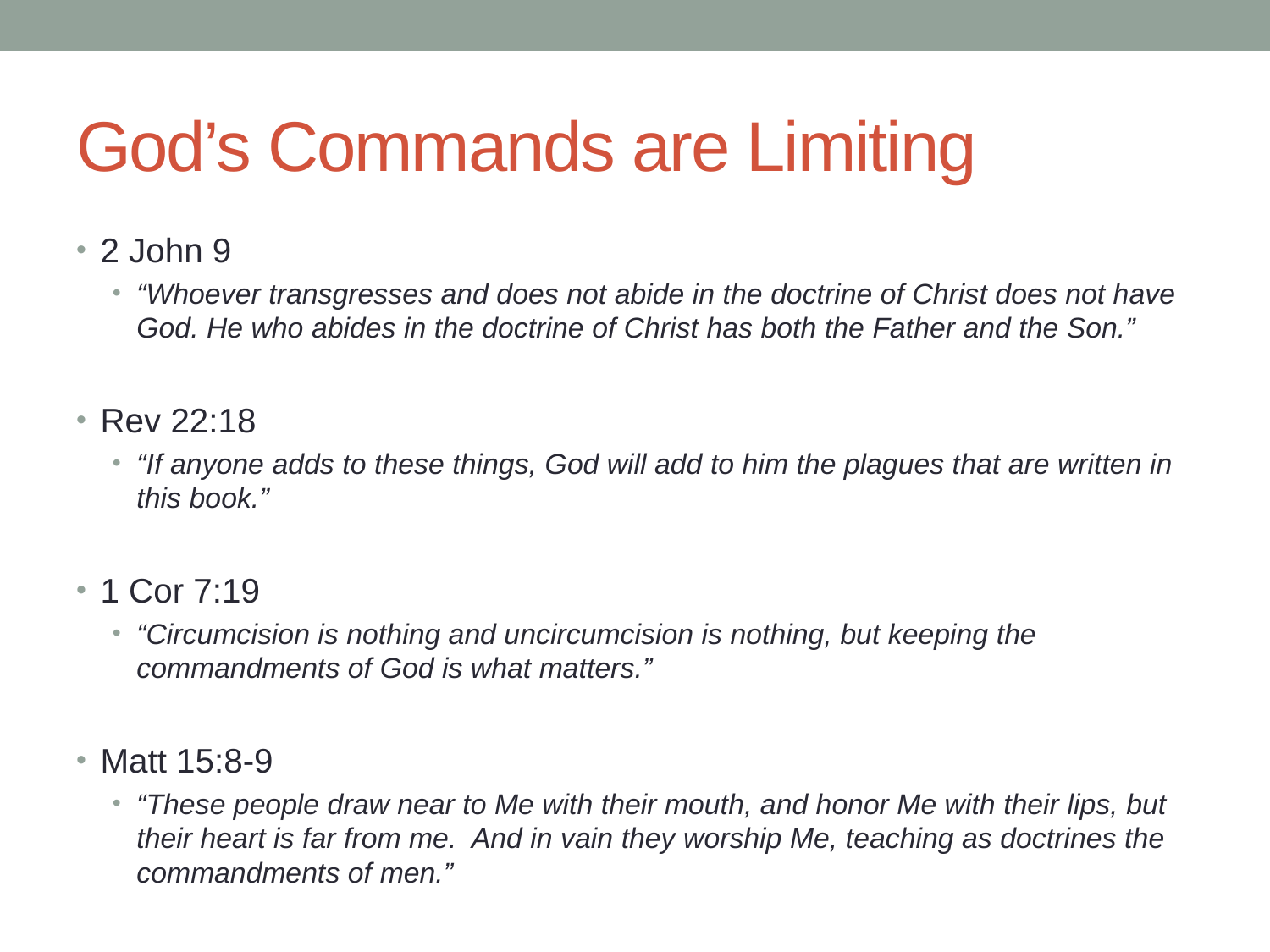

# God’s Commands are Limiting
2 John 9
“Whoever transgresses and does not abide in the doctrine of Christ does not have God. He who abides in the doctrine of Christ has both the Father and the Son.”

Rev 22:18
“If anyone adds to these things, God will add to him the plagues that are written in this book.”

1 Cor 7:19
“Circumcision is nothing and uncircumcision is nothing, but keeping the commandments of God is what matters.”

Matt 15:8-9
“These people draw near to Me with their mouth, and honor Me with their lips, but their heart is far from me.  And in vain they worship Me, teaching as doctrines the commandments of men.”